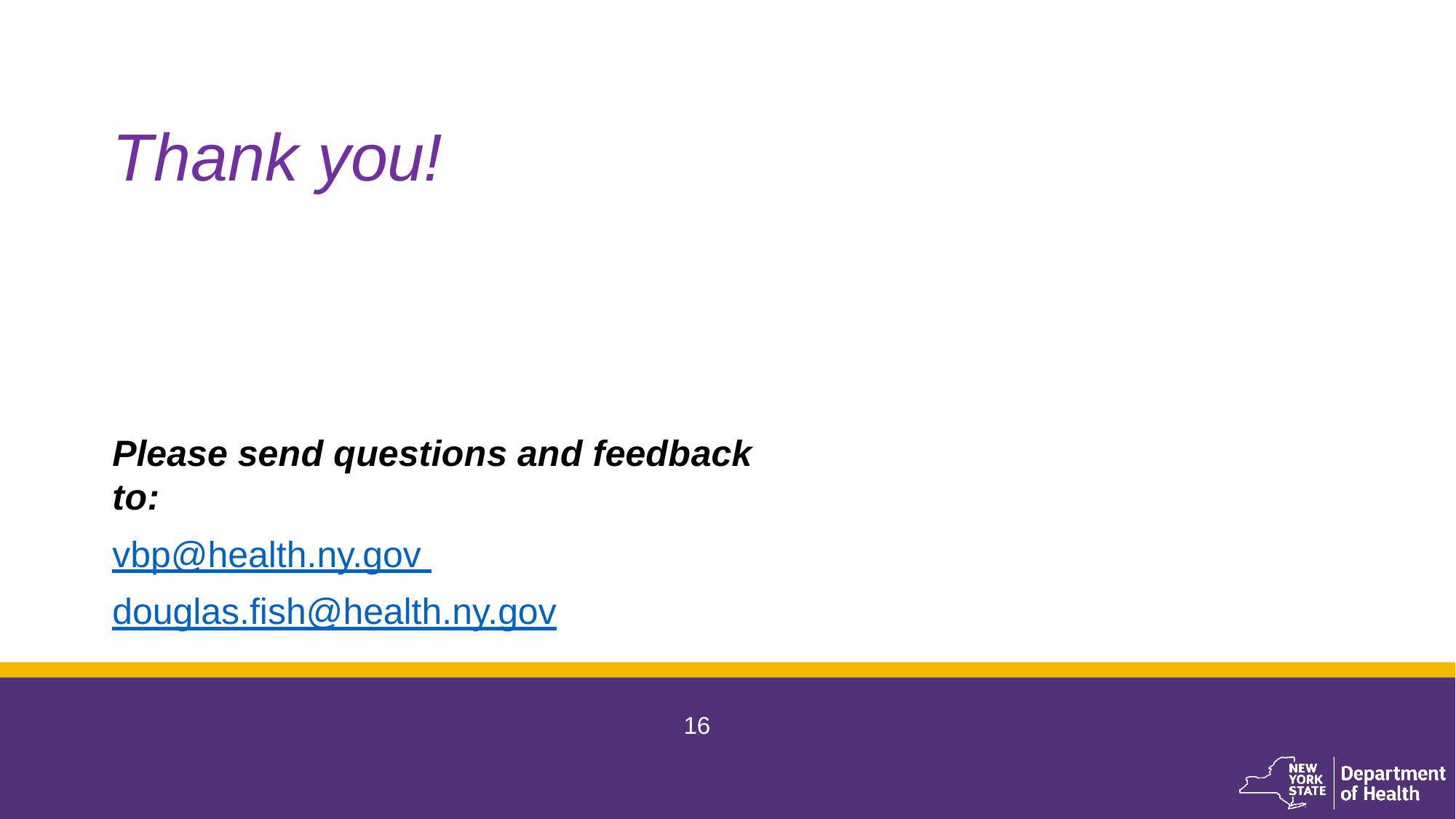

Thank you!
Please send questions and feedback to:
vbp@health.ny.gov
douglas.fish@health.ny.gov
16